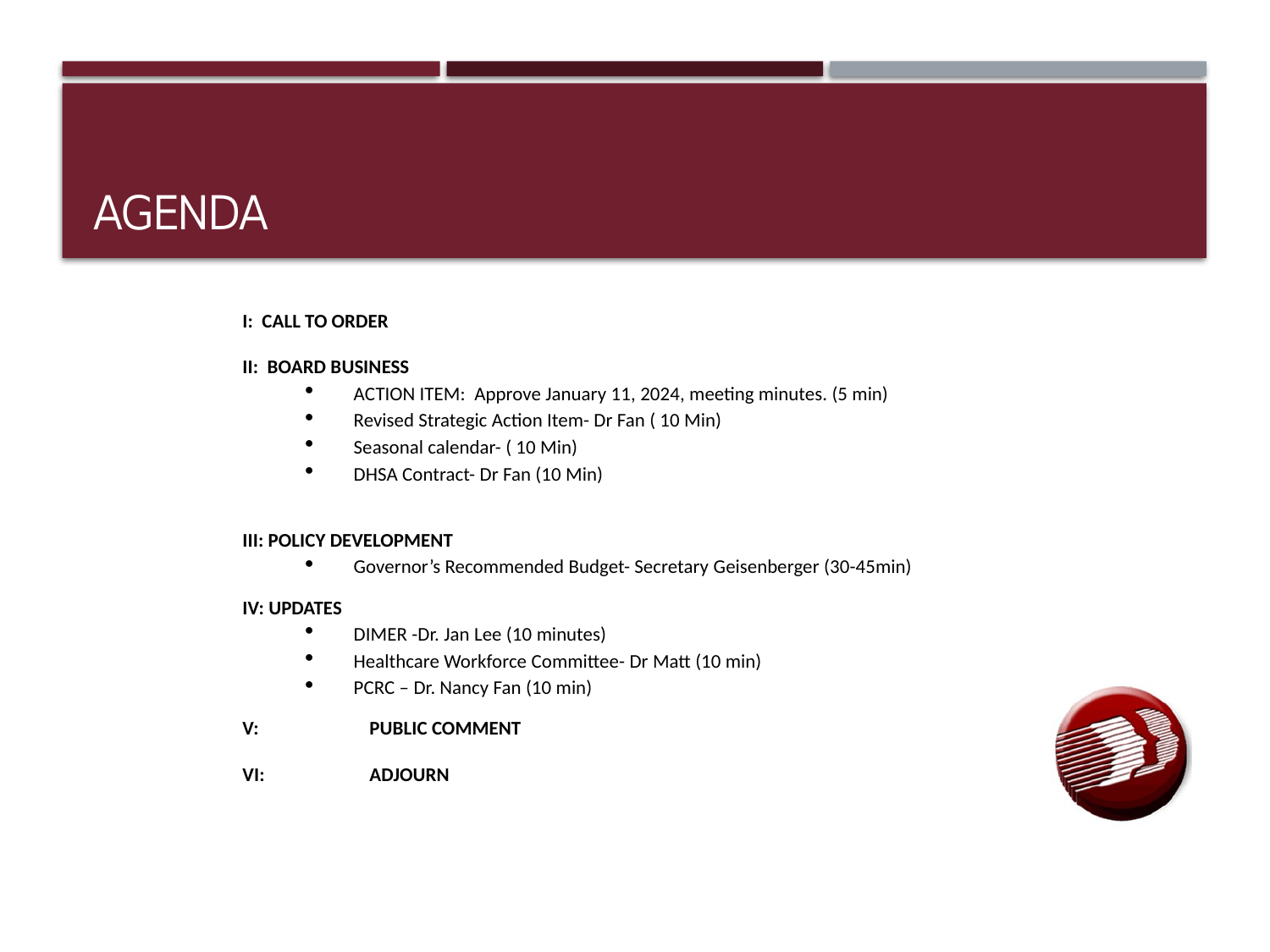

# Agenda

I:  CALL TO ORDER

II:  BOARD BUSINESS
ACTION ITEM:  Approve January 11, 2024, meeting minutes. (5 min)
Revised Strategic Action Item- Dr Fan ( 10 Min)
Seasonal calendar- ( 10 Min)
DHSA Contract- Dr Fan (10 Min)

III: POLICY DEVELOPMENT
Governor’s Recommended Budget- Secretary Geisenberger (30-45min)
IV: UPDATES
DIMER -Dr. Jan Lee (10 minutes)
Healthcare Workforce Committee- Dr Matt (10 min)
PCRC – Dr. Nancy Fan (10 min)
V:	PUBLIC COMMENT

VI:	ADJOURN